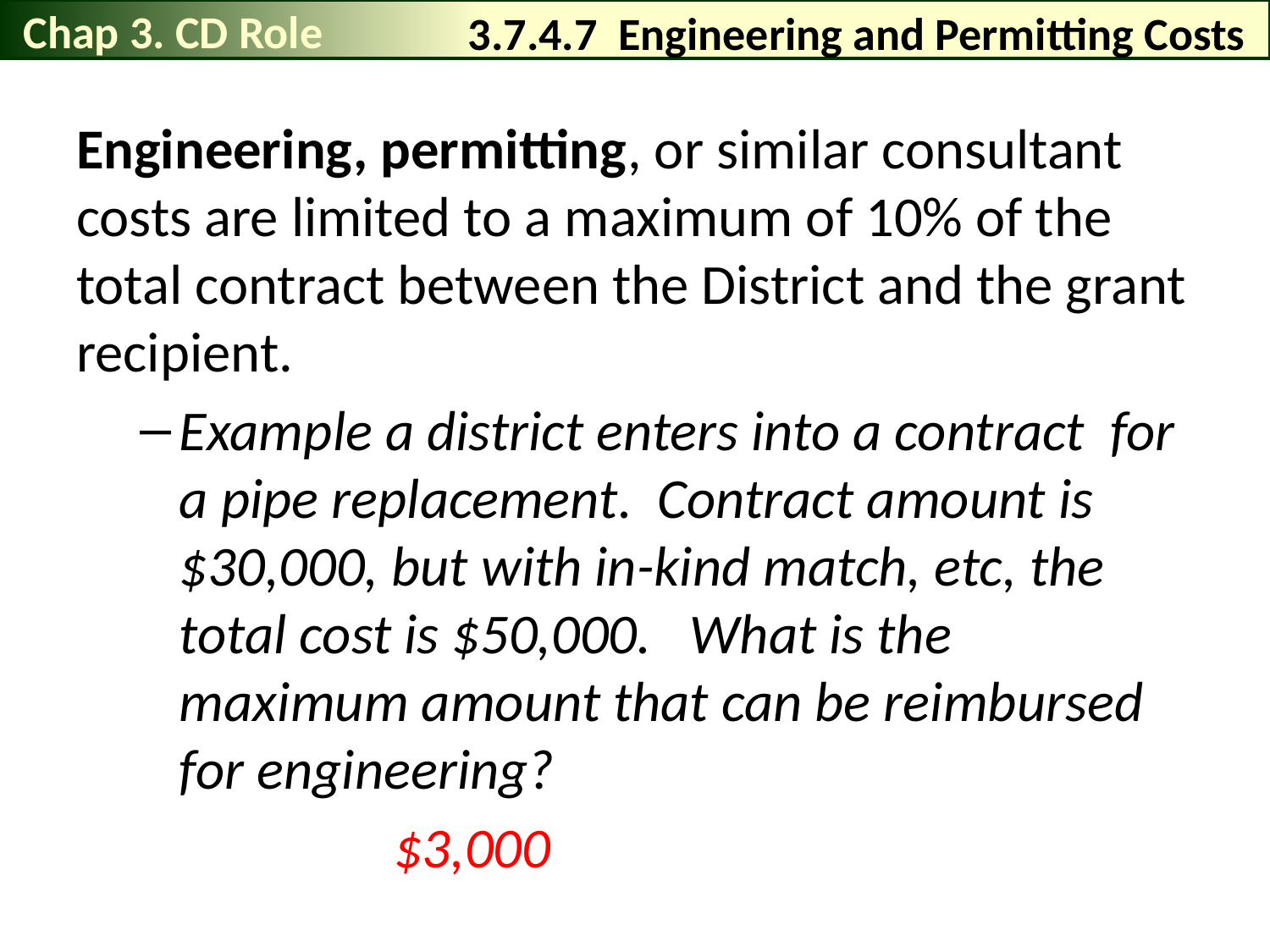

Chap 3. CD Role
# 3.7.4.7  Engineering and Permitting Costs
Engineering, permitting, or similar consultant costs are limited to a maximum of 10% of the total contract between the District and the grant recipient.
Example a district enters into a contract  for a pipe replacement.  Contract amount is $30,000, but with in-kind match, etc, the total cost is $50,000.   What is the maximum amount that can be reimbursed for engineering?
		$3,000